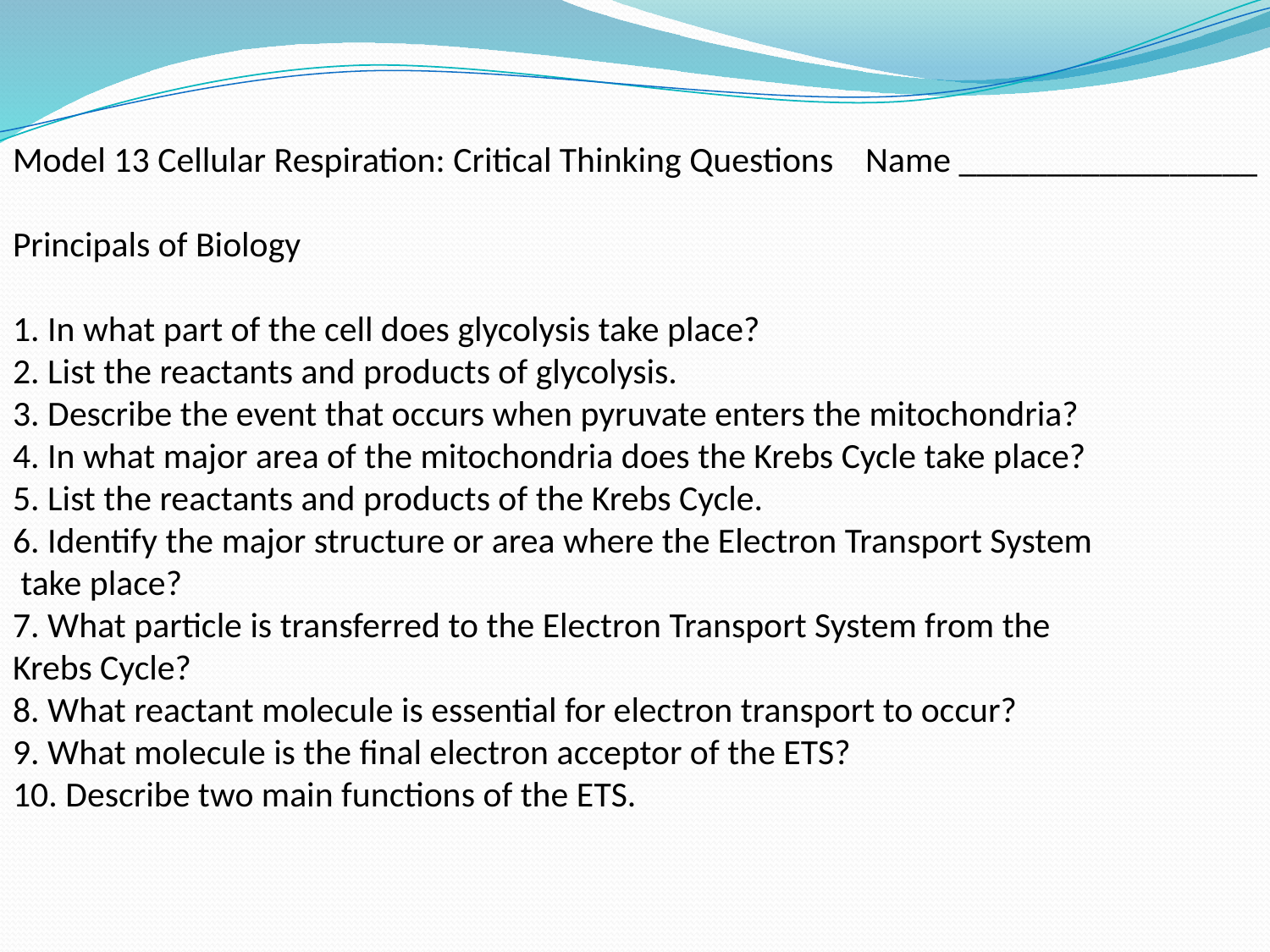

Model 13 Cellular Respiration: Critical Thinking Questions    Name _________________

Principals of Biology

1. In what part of the cell does glycolysis take place?
2. List the reactants and products of glycolysis.
3. Describe the event that occurs when pyruvate enters the mitochondria?
4. In what major area of the mitochondria does the Krebs Cycle take place?
5. List the reactants and products of the Krebs Cycle.
6. Identify the major structure or area where the Electron Transport System
 take place?
7. What particle is transferred to the Electron Transport System from the
Krebs Cycle?
8. What reactant molecule is essential for electron transport to occur?
9. What molecule is the final electron acceptor of the ETS?
10. Describe two main functions of the ETS.